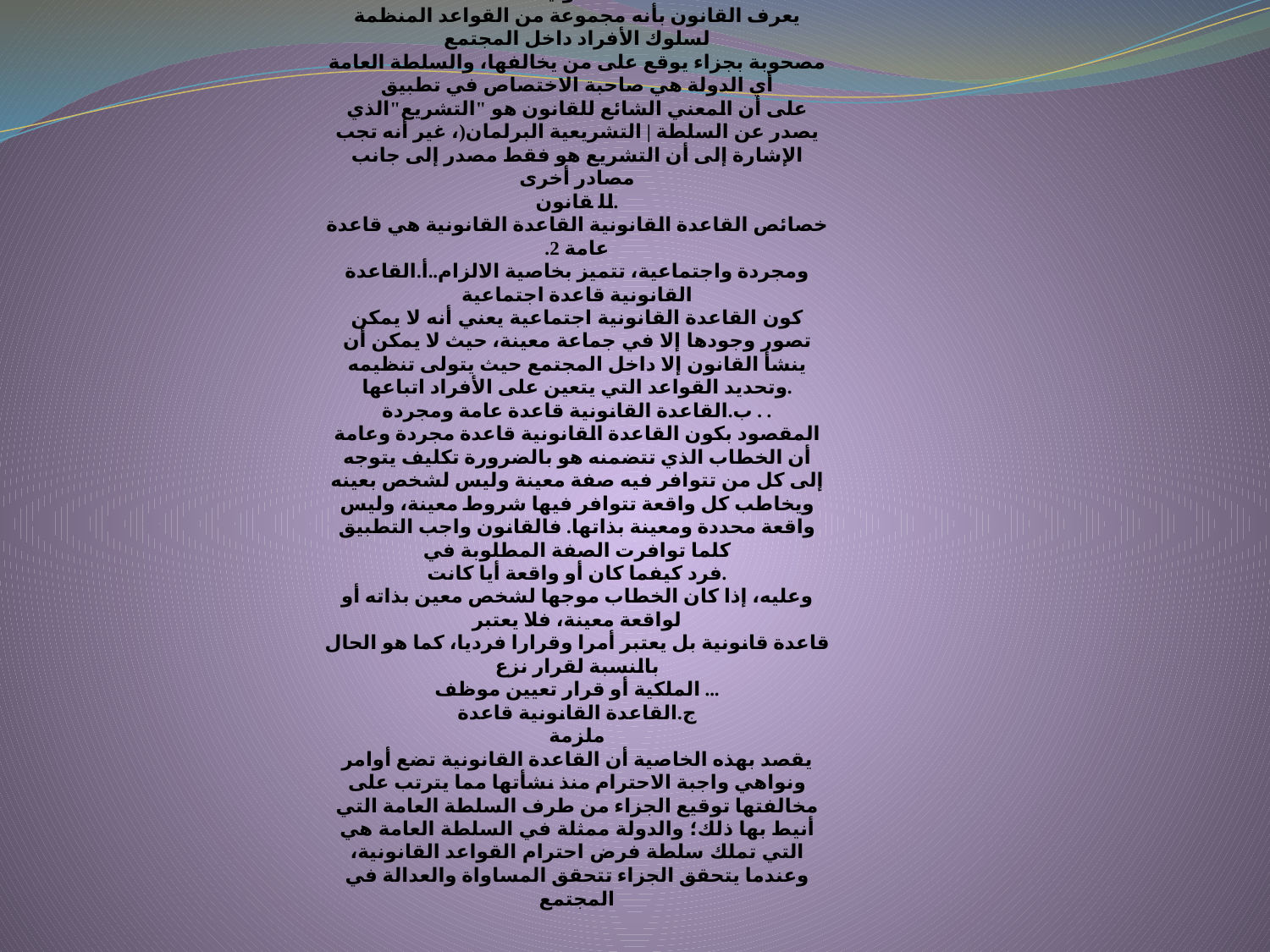

ﺗﻌﺮﯾﻒ اﻟﻘﺎﻋﺪة 1.​
اﻟﻘﺎﻧﻮﻧﯿﺔ
ﯾﻌﺮف اﻟﻘﺎﻧﻮن ﺑﺄﻧﻪ ﻣﺠﻤﻮﻋﺔ ﻣﻦ اﻟﻘﻮاﻋﺪ اﻟﻤﻨﻈﻤﺔ ﻟﺴﻠﻮك اﻷﻓﺮاد داﺧﻞ اﻟﻤﺠﺘﻤﻊ
ﻣﺼﺤﻮﺑﺔ ﺑﺠﺰاء ﯾﻮﻗﻊ ﻋﻠﻰ ﻣﻦ ﯾﺨﺎﻟﻔﻬﺎ، واﻟﺴﻠﻄﺔ اﻟﻌﺎﻣﺔ أي اﻟﺪوﻟﺔ ﻫﻲ ﺻﺎﺣﺒﺔ اﻻﺧﺘﺼﺎص ﻓﻲ ﺗﻄﺒﯿﻖ
ﻋﻠﻰ أن اﻟﻤﻌﻨﻲ اﻟﺸﺎﺋﻊ ﻟﻠﻘﺎﻧﻮن ﻫﻮ "​اﻟﺘﺸﺮﯾﻊ"​اﻟﺬي ﯾﺼﺪر ﻋﻦ اﻟﺴﻠﻄﺔ | اﻟﺘﺸﺮﯾﻌﯿﺔ اﻟﺒﺮﻟﻤﺎن(​، ﻏﯿﺮ أﻧﻪ ﺗﺠﺐ اﻹﺷﺎرة إﻟﻰ أن اﻟﺘﺸﺮﯾﻊ ﻫﻮ ﻓﻘﻂ ﻣﺼﺪر إﻟﻰ ﺟﺎﻧﺐ ﻣﺼﺎدر أﺧﺮى
.ﻟﻠ ﻘﺎﻧﻮن
ﺧﺼﺎﺋﺺ اﻟﻘﺎﻋﺪة اﻟﻘﺎﻧﻮﻧﯿﺔ اﻟﻘﺎﻋﺪة اﻟﻘﺎﻧﻮﻧﯿﺔ ﻫﻲ ﻗﺎﻋﺪة ﻋﺎﻣﺔ 2.​
وﻣﺠﺮدة واﺟﺘﻤﺎﻋﯿﺔ، ﺗﺘﻤﯿﺰ ﺑﺨﺎﺻﯿﺔ اﻻﻟﺰام​..​أ.​اﻟﻘﺎﻋﺪة اﻟﻘﺎﻧﻮﻧﯿﺔ ﻗﺎﻋﺪة اﺟﺘﻤﺎﻋﯿﺔ
ﻛﻮن اﻟﻘﺎﻋﺪة اﻟﻘﺎﻧﻮﻧﯿﺔ اﺟﺘﻤﺎﻋﯿﺔ ﯾﻌﻨﻲ أﻧﻪ ﻻ ﯾﻤﻜﻦ ﺗﺼﻮر وﺟﻮدﻫﺎ إﻻ ﻓﻲ ﺟﻤﺎﻋﺔ ﻣﻌﯿﻨﺔ، ﺣﯿﺚ ﻻ ﯾﻤﻜﻦ أن ﯾﻨﺸﺄ اﻟﻘﺎﻧﻮن إﻻ داﺧﻞ اﻟﻤﺠﺘﻤﻊ ﺣﯿﺚ ﯾﺘﻮﻟﻰ ﺗﻨﻈﯿﻤﻪ
.وﺗﺤﺪﯾﺪ اﻟﻘﻮاﻋﺪ اﻟﺘﻲ ﯾﺘﻌﯿﻦ ﻋﻠﻰ اﻷﻓﺮاد اﺗﺒﺎﻋﻬﺎ
.​ .​ ب.​اﻟﻘﺎﻋﺪة اﻟﻘﺎﻧﻮﻧﯿﺔ ﻗﺎﻋﺪة ﻋﺎﻣﺔ وﻣﺠﺮدة
اﻟﻤﻘﺼﻮد ﺑﻜﻮن اﻟﻘﺎﻋﺪة اﻟﻘﺎﻧﻮﻧﯿﺔ ﻗﺎﻋﺪة ﻣﺠﺮدة وﻋﺎﻣﺔ أن اﻟﺨﻄﺎب اﻟﺬي ﺗﺘﻀﻤﻨﻪ ﻫﻮ ﺑﺎﻟﻀﺮورة ﺗﻜﻠﯿﻒ ﯾﺘﻮﺟﻪ إﻟﻰ ﻛﻞ ﻣﻦ ﺗﺘﻮاﻓﺮ ﻓﯿﻪ ﺻﻔﺔ ﻣﻌﯿﻨﺔ وﻟﯿﺲ ﻟﺸﺨﺺ ﺑﻌﯿﻨﻪ وﯾﺨﺎﻃﺐ ﻛﻞ واﻗﻌﺔ ﺗﺘﻮاﻓﺮ ﻓﯿﻬﺎ ﺷﺮوط ﻣﻌﯿﻨﺔ، وﻟﯿﺲ واﻗﻌﺔ ﻣﺤﺪدة وﻣﻌﯿﻨﺔ ﺑﺬاﺗﻬﺎ. ﻓﺎﻟﻘﺎﻧﻮن واﺟﺐ اﻟﺘﻄﺒﯿﻖ ﻛﻠﻤﺎ ﺗﻮاﻓﺮت اﻟﺼﻔﺔ اﻟﻤﻄﻠﻮﺑﺔ ﻓﻲ
.ﻓﺮد ﻛﯿﻔﻤﺎ ﻛﺎن أو واﻗﻌﺔ أﯾﺎ ﻛﺎﻧﺖ
وﻋﻠﯿﻪ، إذا ﻛﺎن اﻟﺨﻄﺎب ﻣﻮﺟﻬﺎ ﻟﺸﺨﺺ ﻣﻌﯿﻦ ﺑﺬاﺗﻪ أو ﻟﻮاﻗﻌﺔ ﻣﻌﯿﻨﺔ، ﻓﻼ ﯾﻌﺘﺒﺮ
ﻗﺎﻋﺪة ﻗﺎﻧﻮﻧﯿﺔ ﺑﻞ ﯾﻌﺘﺒﺮ أﻣﺮا وﻗﺮارا ﻓﺮدﯾﺎ، ﻛﻤﺎ ﻫﻮ اﻟﺤﺎل ﺑﺎﻟﻨﺴﺒﺔ ﻟﻘﺮار ﻧﺰع
.​.​​. اﻟﻤﻠﻜﯿﺔ أو ﻗﺮار ﺗﻌﯿﯿﻦ ﻣﻮﻇﻒ
ج.​اﻟﻘﺎﻋﺪة اﻟﻘﺎﻧﻮﻧﯿﺔ ﻗﺎﻋﺪة
ﻣﻠﺰﻣﺔ
ﯾﻘﺼﺪ ﺑﻬﺬه اﻟﺨﺎﺻﯿﺔ أن اﻟﻘﺎﻋﺪة اﻟﻘﺎﻧﻮﻧﯿﺔ ﺗﻀﻊ أواﻣﺮ وﻧﻮاﻫﻲ واﺟﺒﺔ اﻻﺣﺘﺮام ﻣﻨﺬ ﻧﺸﺄﺗﻬﺎ ﻣﻤﺎ ﯾﺘﺮﺗﺐ ﻋﻠﻰ ﻣﺨﺎﻟﻔﺘﻬﺎ ﺗﻮﻗﯿﻊ اﻟﺠﺰاء ﻣﻦ ﻃﺮف اﻟﺴﻠﻄﺔ اﻟﻌﺎﻣﺔ اﻟﺘﻲ أﻧﯿﻂ ﺑﻬﺎ ذﻟﻚ؛ واﻟﺪوﻟﺔ ﻣﻤﺜﻠﺔ ﻓﻲ اﻟﺴﻠﻄﺔ اﻟﻌﺎﻣﺔ ﻫﻲ اﻟﺘﻲ ﺗﻤﻠﻚ ﺳﻠﻄﺔ ﻓﺮض اﺣﺘﺮام اﻟﻘﻮاﻋﺪ اﻟﻘﺎﻧﻮﻧﯿﺔ، وﻋﻨﺪﻣﺎ ﯾﺘﺤﻘﻖ اﻟﺠﺰاء ﺗﺘﺤﻘﻖ اﻟﻤﺴﺎواة واﻟﻌﺪاﻟﺔ ﻓﻲ اﻟﻤﺠﺘﻤﻊ

.